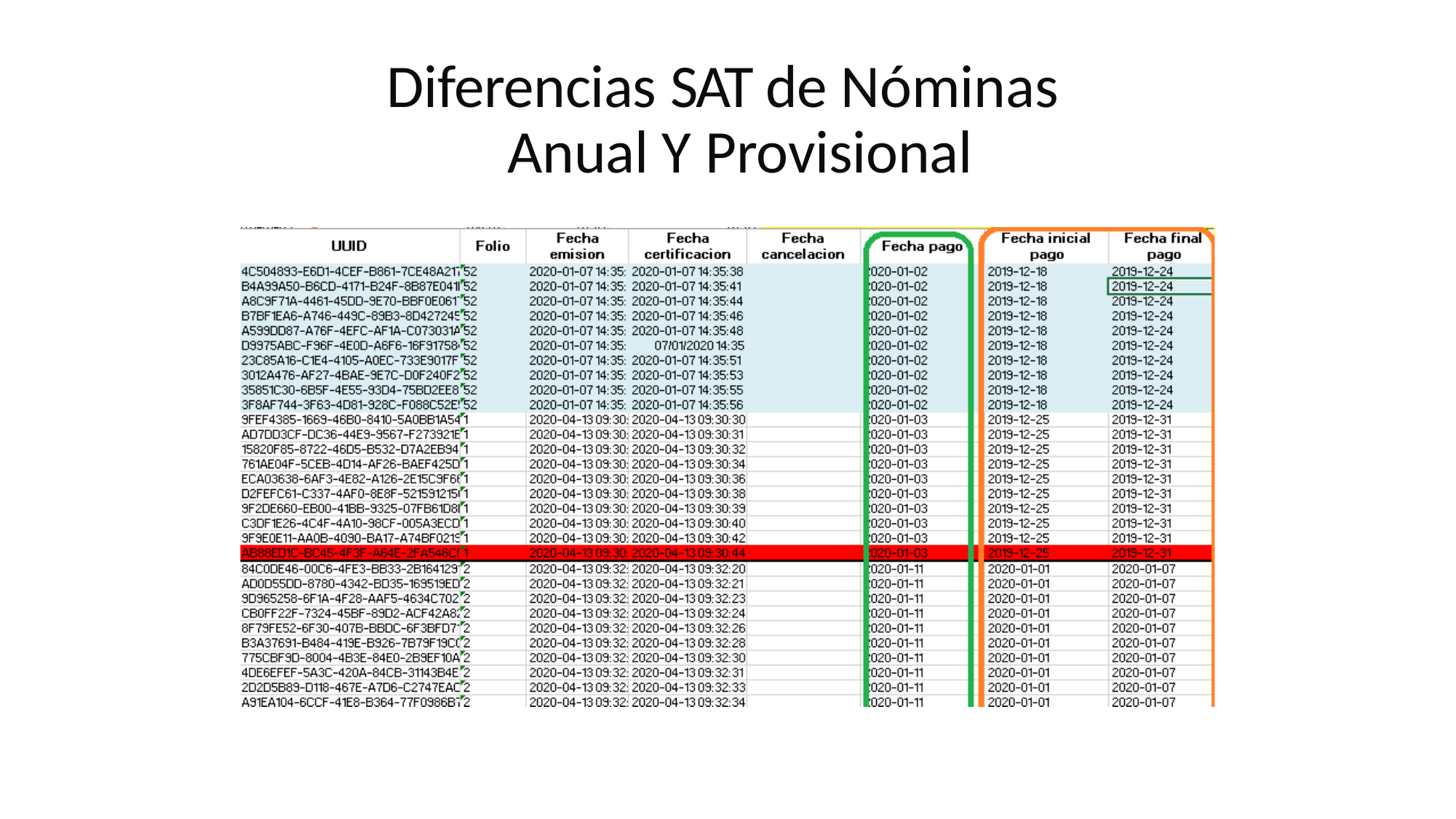

# Diferencias SAT de Nóminas  Anual Y Provisional

105